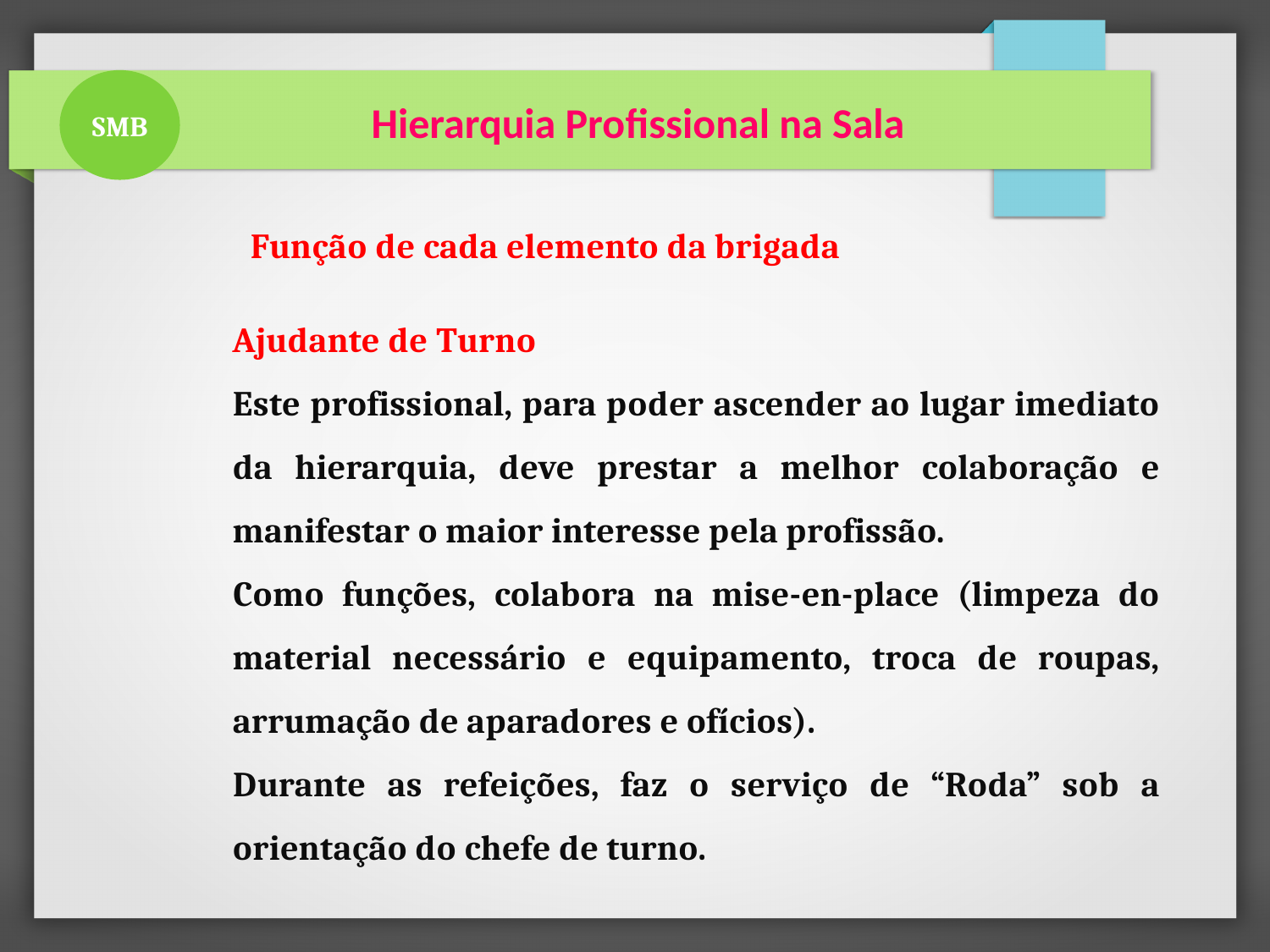

SMB
 Hierarquia Profissional na Sala
Função de cada elemento da brigada
Ajudante de Turno
Este profissional, para poder ascender ao lugar imediato da hierarquia, deve prestar a melhor colaboração e manifestar o maior interesse pela profissão.
Como funções, colabora na mise-en-place (limpeza do material necessário e equipamento, troca de roupas, arrumação de aparadores e ofícios).
Durante as refeições, faz o serviço de “Roda” sob a orientação do chefe de turno.